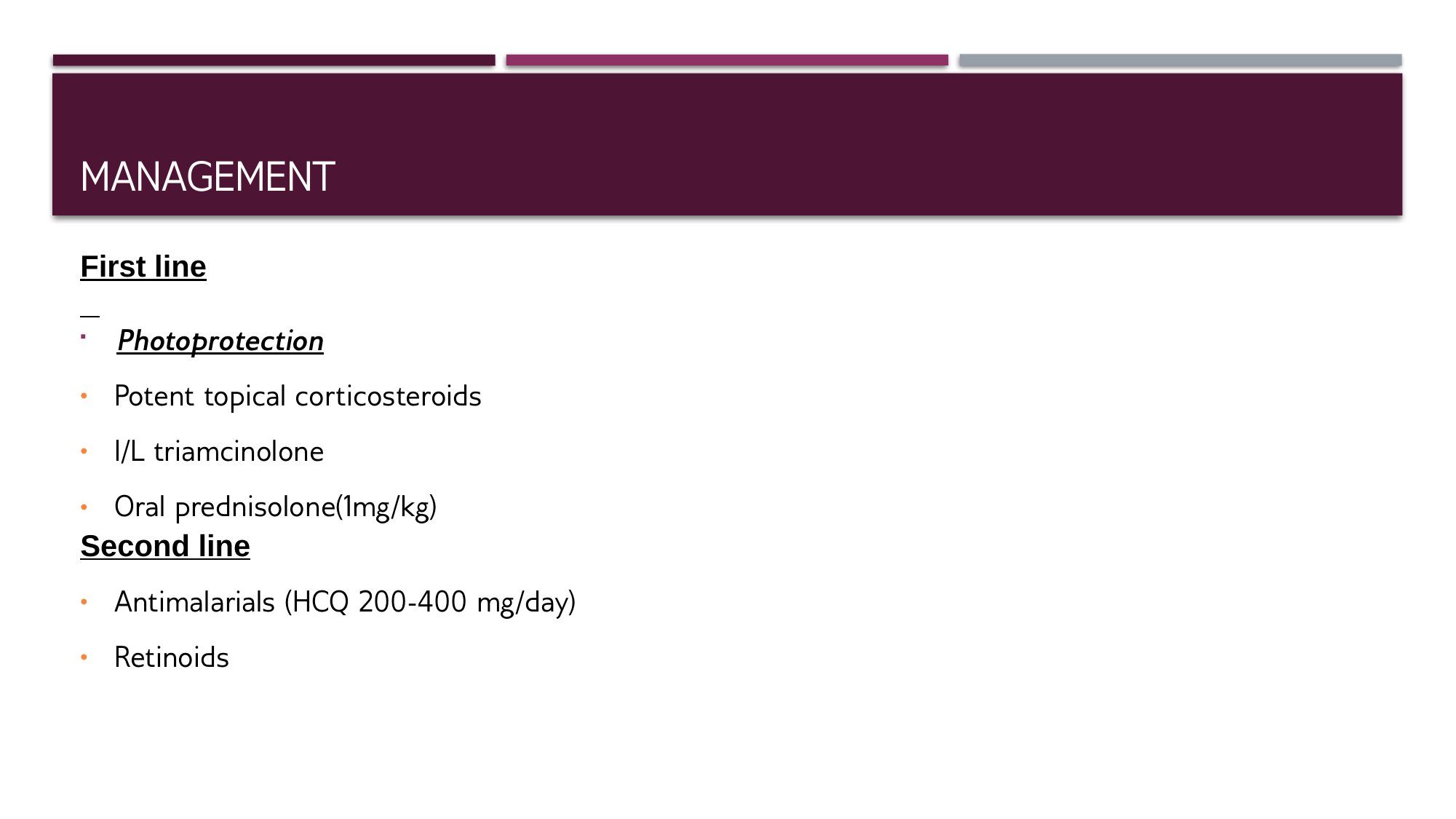

# Management
First line

Photoprotection
Potent topical corticosteroids
I/L triamcinolone
Oral prednisolone(1mg/kg)
Second line
Antimalarials (HCQ 200-400 mg/day)
Retinoids